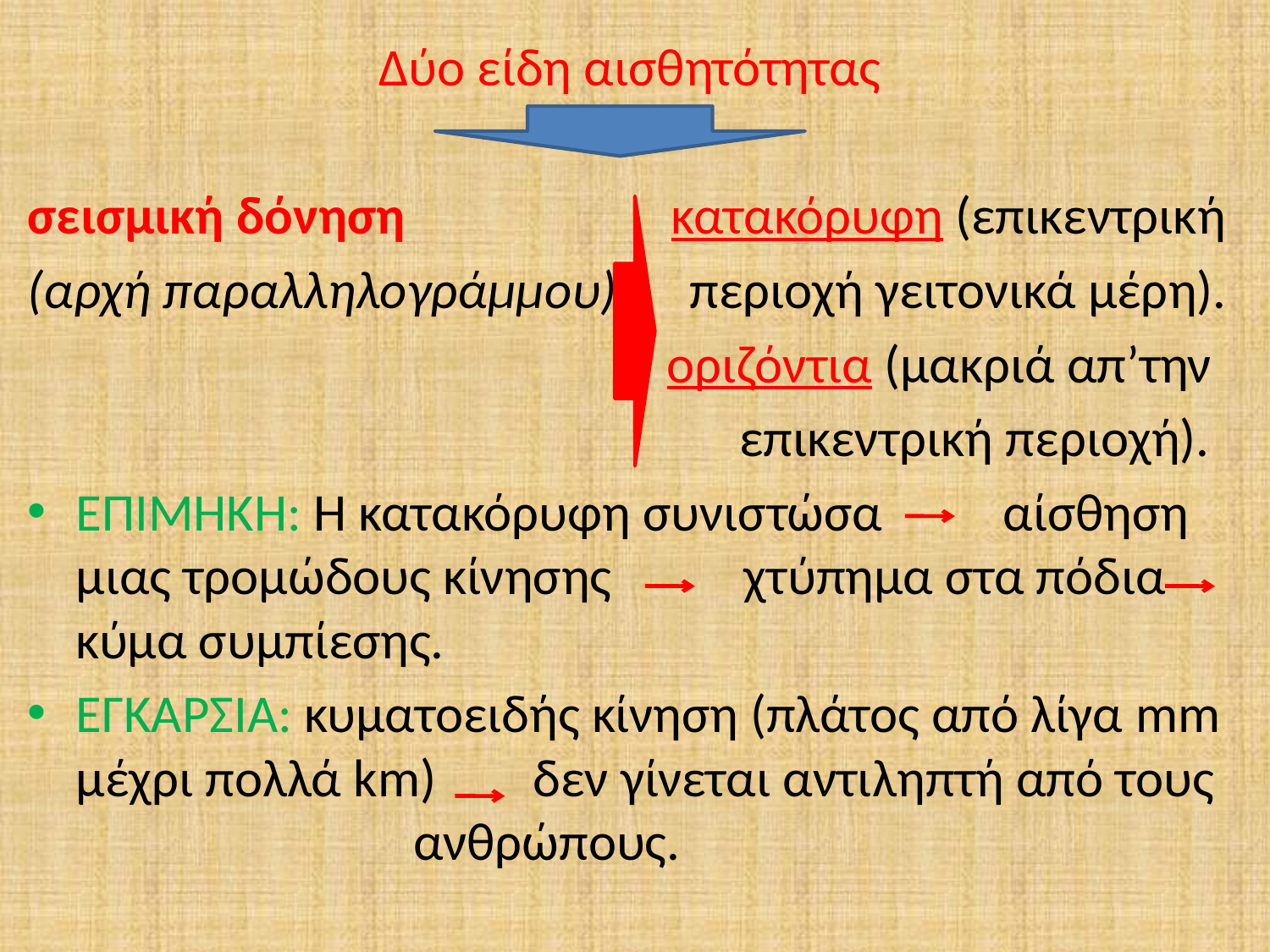

Δύο είδη αισθητότητας

σεισμική δόνηση                      κατακόρυφη (επικεντρική
(αρχή παραλληλογράμμου)      περιοχή γειτονικά μέρη).
                                                     οριζόντια (μακριά απ’την
                                                           επικεντρική περιοχή).
ΕΠΙΜΗΚΗ: Η κατακόρυφη συνιστώσα          αίσθηση μιας τρομώδους κίνησης           χτύπημα στα πόδια κύμα συμπίεσης.
ΕΓΚΑΡΣΙΑ: κυματοειδής κίνηση (πλάτος από λίγα mm μέχρι πολλά km)        δεν γίνεται αντιληπτή από τους                              ανθρώπους.